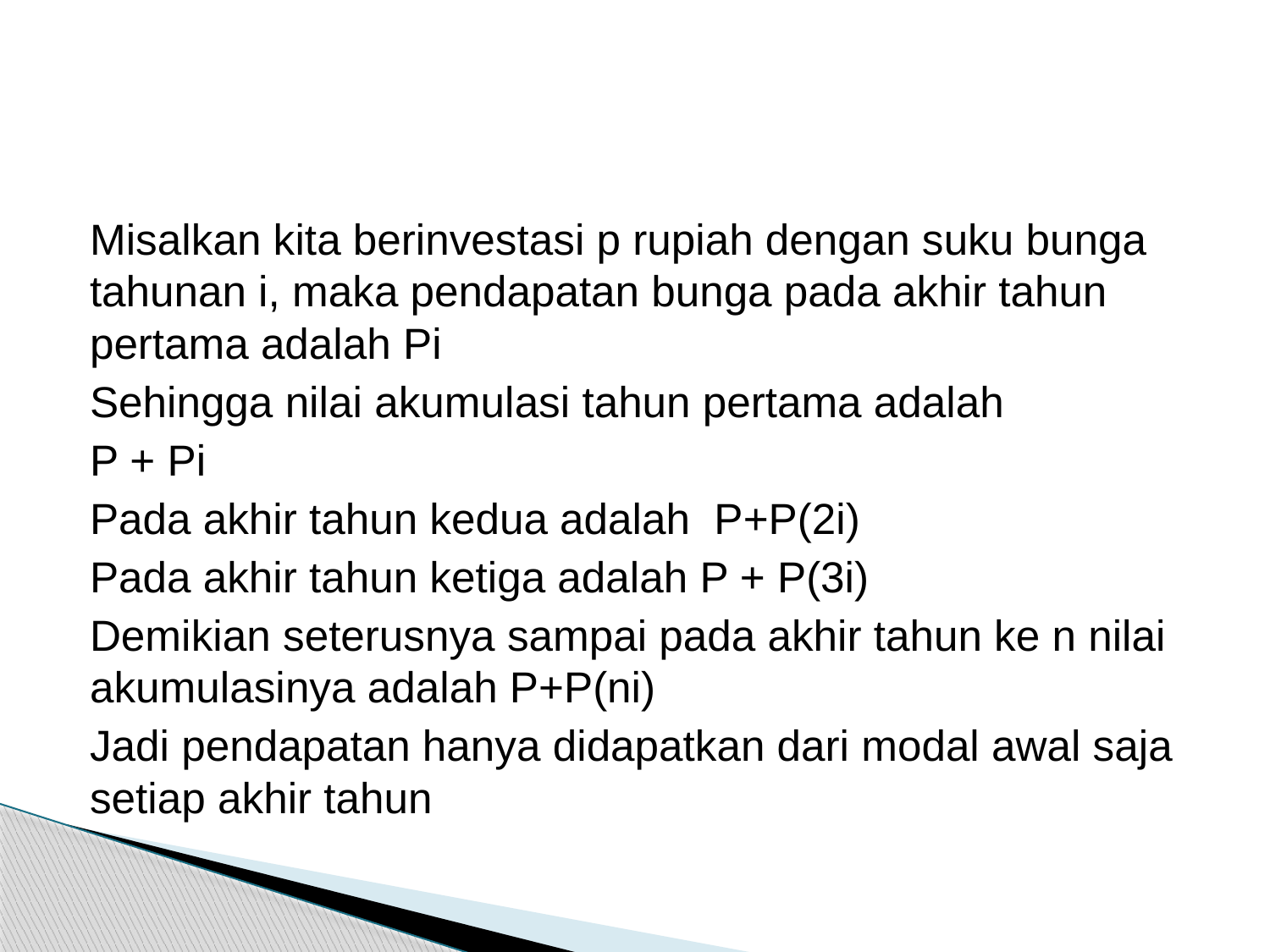

#
Misalkan kita berinvestasi p rupiah dengan suku bunga tahunan i, maka pendapatan bunga pada akhir tahun pertama adalah Pi
Sehingga nilai akumulasi tahun pertama adalah
P + Pi
Pada akhir tahun kedua adalah  P+P(2i)
Pada akhir tahun ketiga adalah P + P(3i)
Demikian seterusnya sampai pada akhir tahun ke n nilai akumulasinya adalah P+P(ni)
Jadi pendapatan hanya didapatkan dari modal awal saja setiap akhir tahun